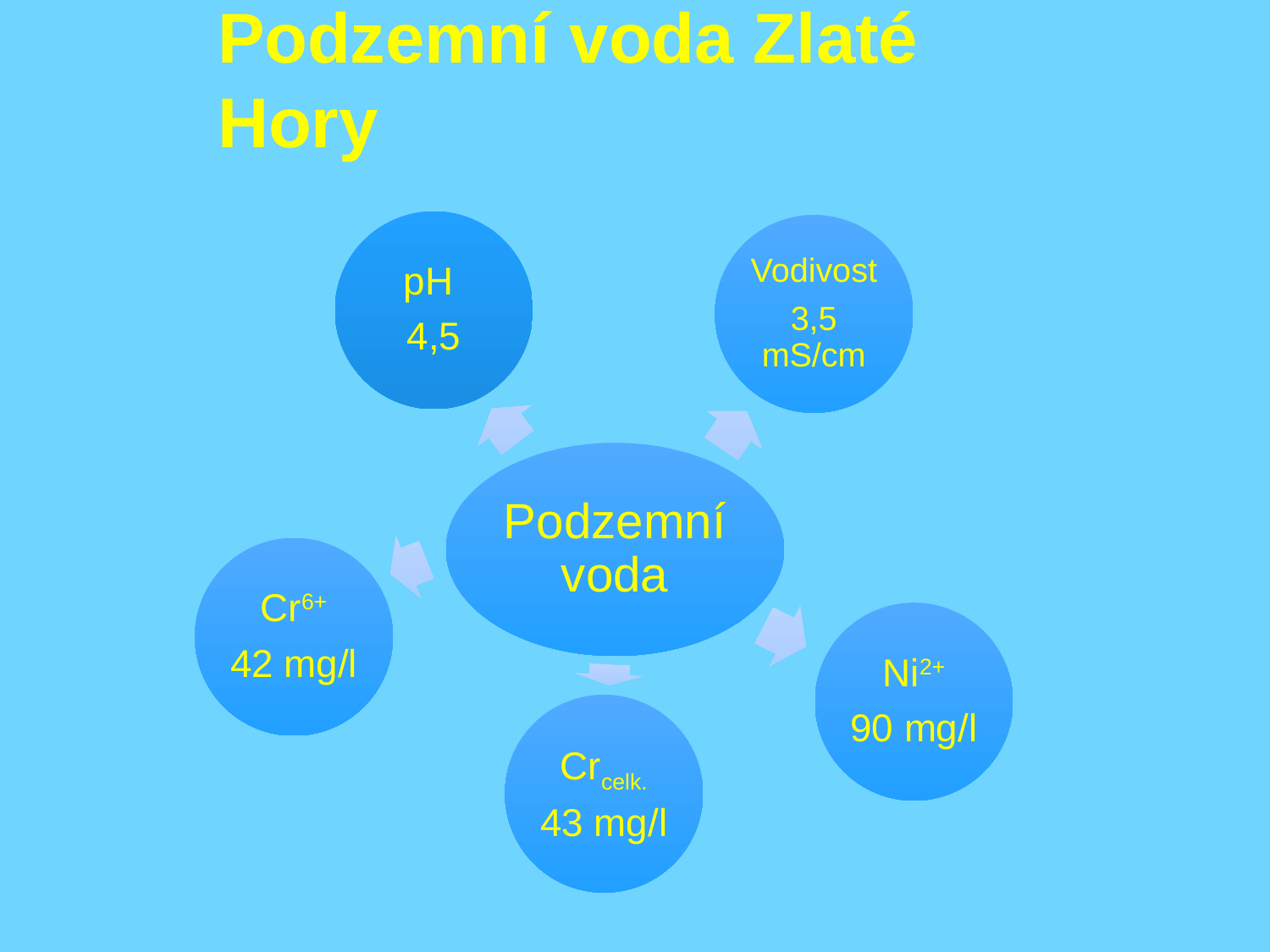

# Podzemní voda Zlaté Hory
Podzemní voda

pH
4,5

Vodivost
3,5 mS/cm

Ni2+
90 mg/l

Crcelk.
43 mg/l

Cr6+
42 mg/l